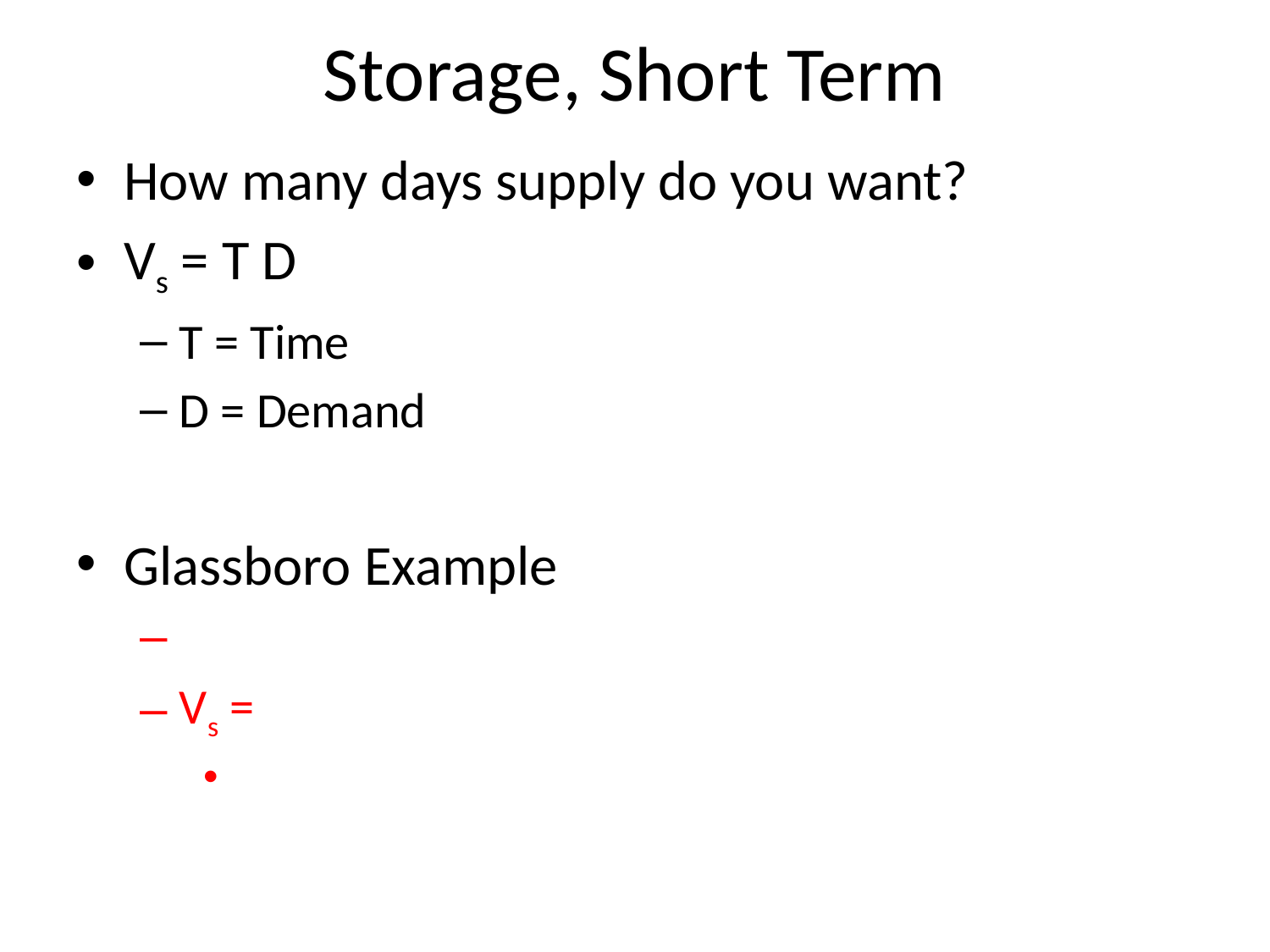

# Storage, Short Term
How many days supply do you want?
Vs = T D
T = Time
D = Demand

Glassboro Example

Vs =